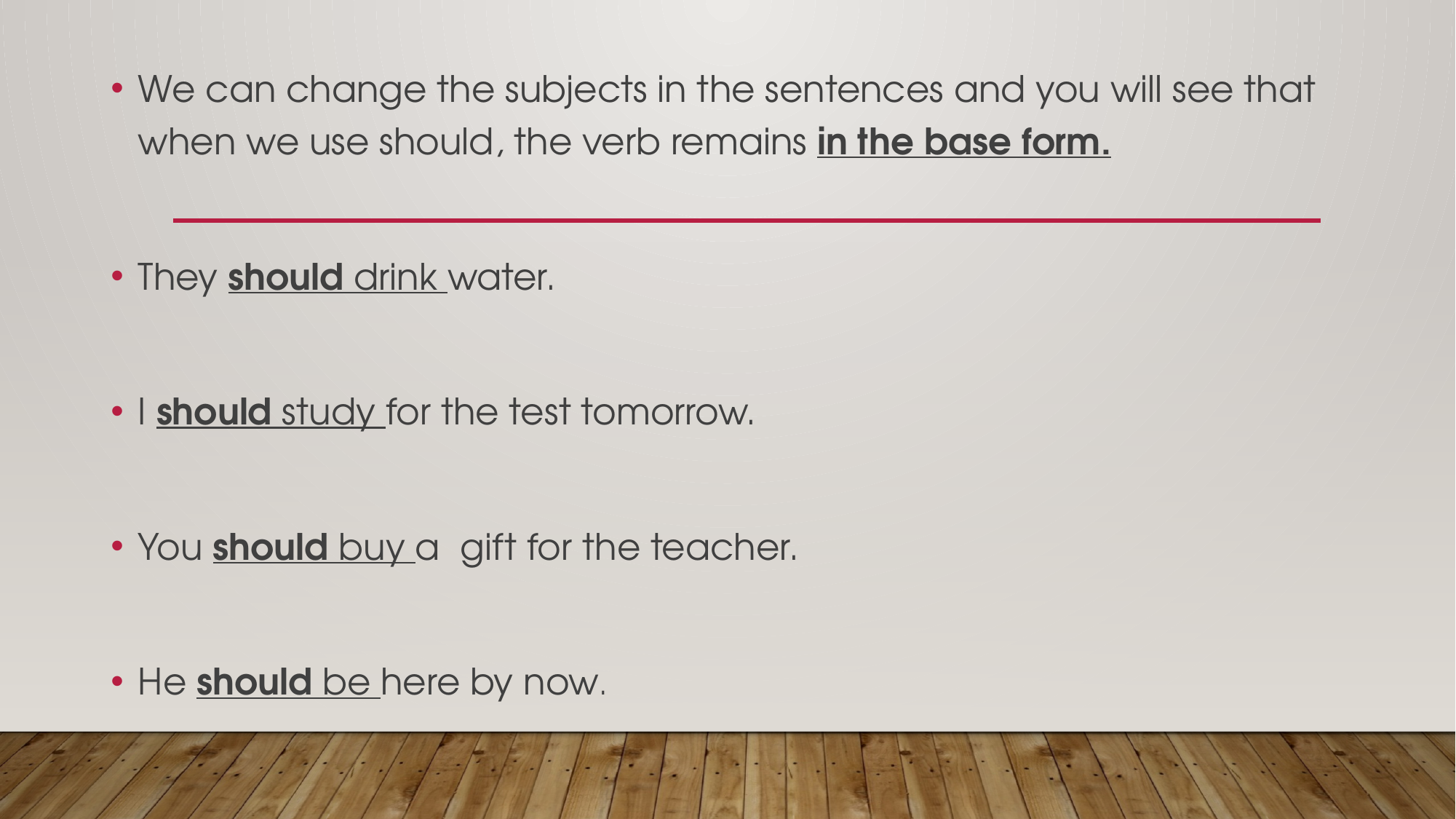

We can change the subjects in the sentences and you will see that when we use should, the verb remains in the base form.

They should drink water.

I should study for the test tomorrow.

You should buy a  gift for the teacher.

He should be here by now.